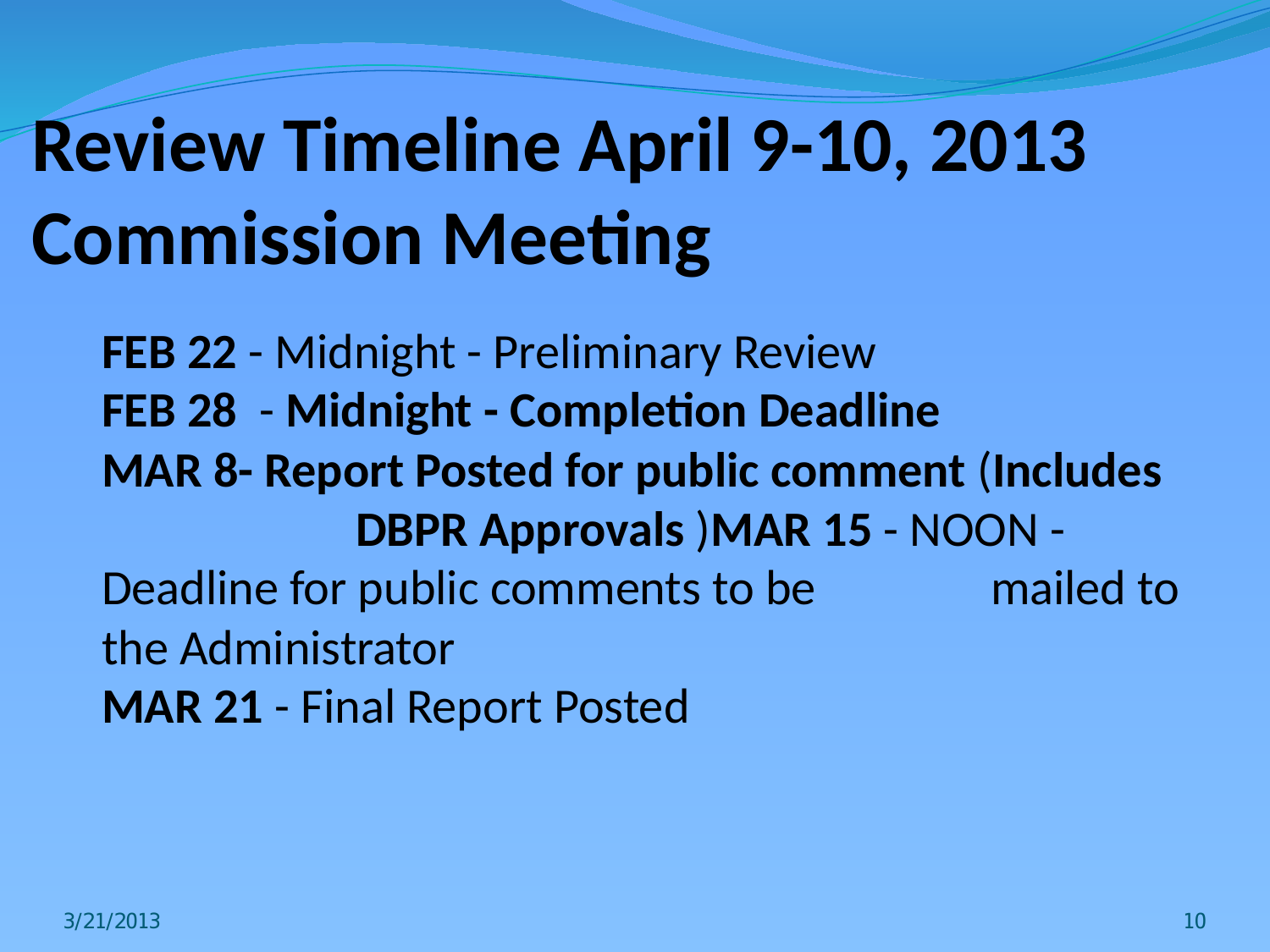

# Review Timeline April 9-10, 2013 Commission Meeting

FEB 22 - Midnight - Preliminary Review
FEB 28  - Midnight - Completion Deadline
MAR 8- Report Posted for public comment (Includes 		DBPR Approvals )
MAR 15 - NOON -Deadline for public comments to be 		mailed to the Administrator
MAR 21 - Final Report Posted
3/21/2013
10